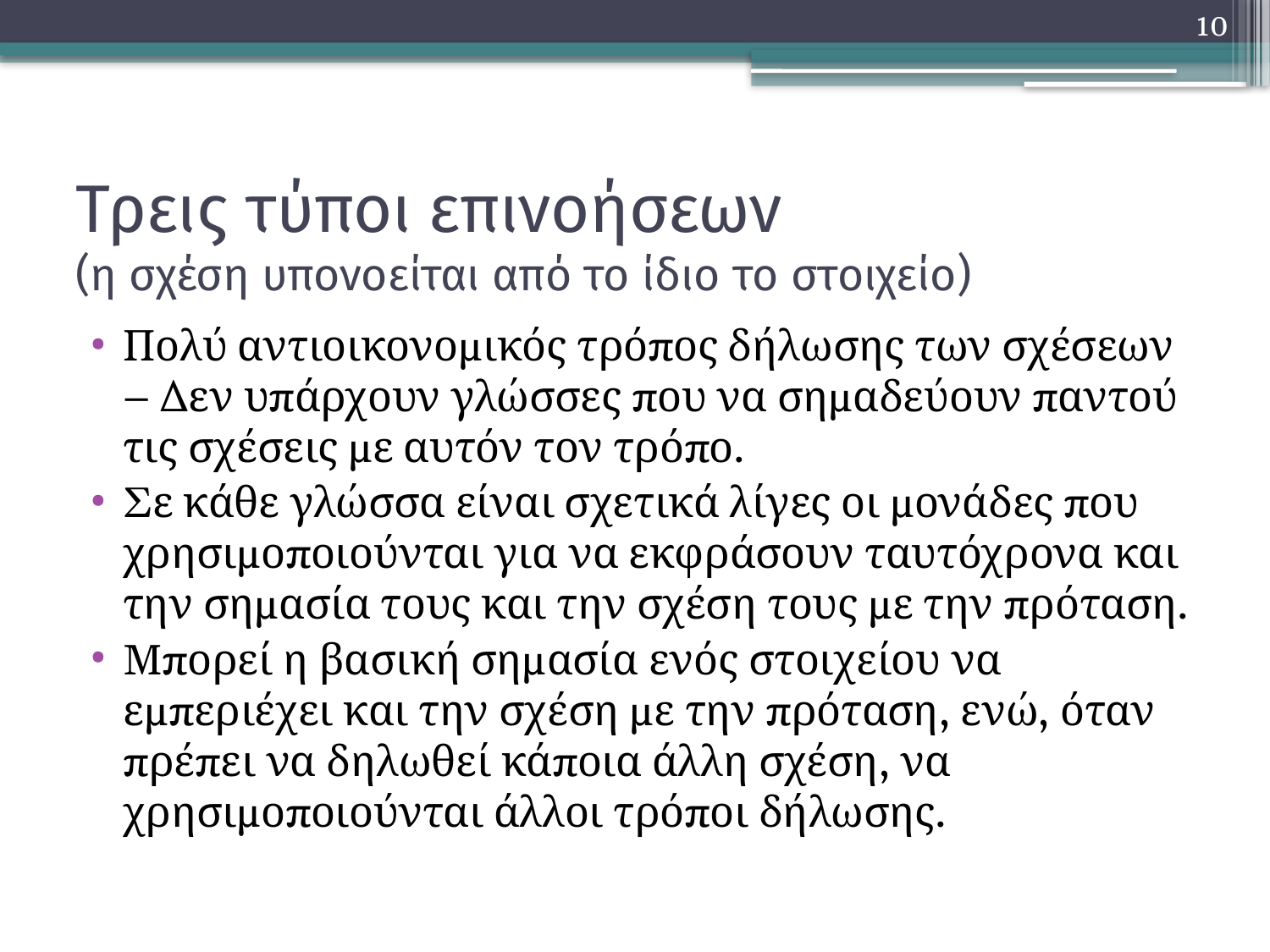

10
# Τρεις τύποι επινοήσεων (η σχέση υπονοείται από το ίδιο το στοιχείο)
Πολύ αντιοικονομικός τρόπος δήλωσης των σχέσεων – Δεν υπάρχουν γλώσσες που να σημαδεύουν παντού τις σχέσεις με αυτόν τον τρόπο.
Σε κάθε γλώσσα είναι σχετικά λίγες οι μονάδες που χρησιμοποιούνται για να εκφράσουν ταυτόχρονα και την σημασία τους και την σχέση τους με την πρόταση.
Μπορεί η βασική σημασία ενός στοιχείου να εμπεριέχει και την σχέση με την πρόταση, ενώ, όταν πρέπει να δηλωθεί κάποια άλλη σχέση, να χρησιμοποιούνται άλλοι τρόποι δήλωσης.